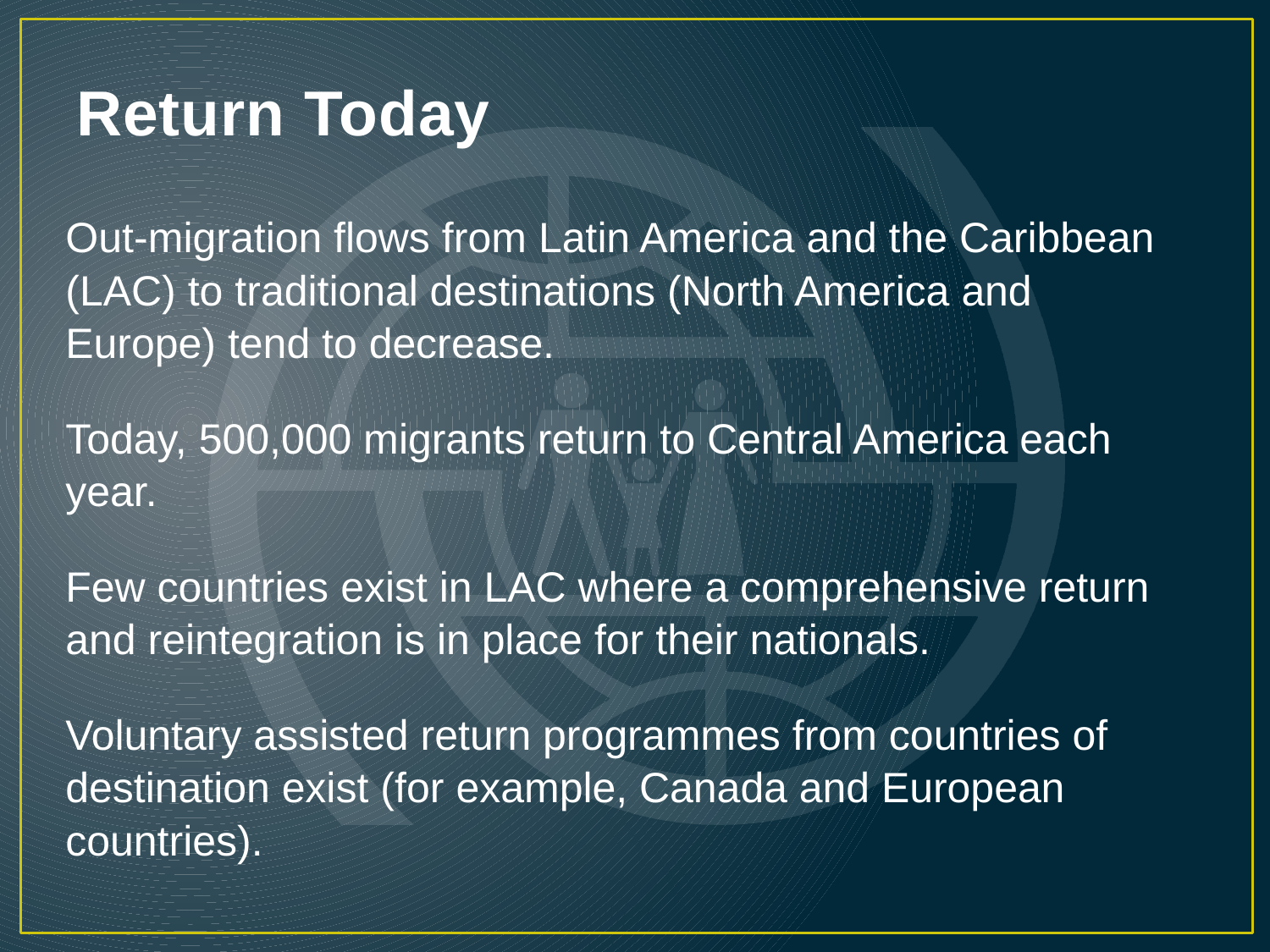

# Return Today
Out-migration flows from Latin America and the Caribbean (LAC) to traditional destinations (North America and Europe) tend to decrease.
Today, 500,000 migrants return to Central America each year.
Few countries exist in LAC where a comprehensive return and reintegration is in place for their nationals.
Voluntary assisted return programmes from countries of destination exist (for example, Canada and European countries).